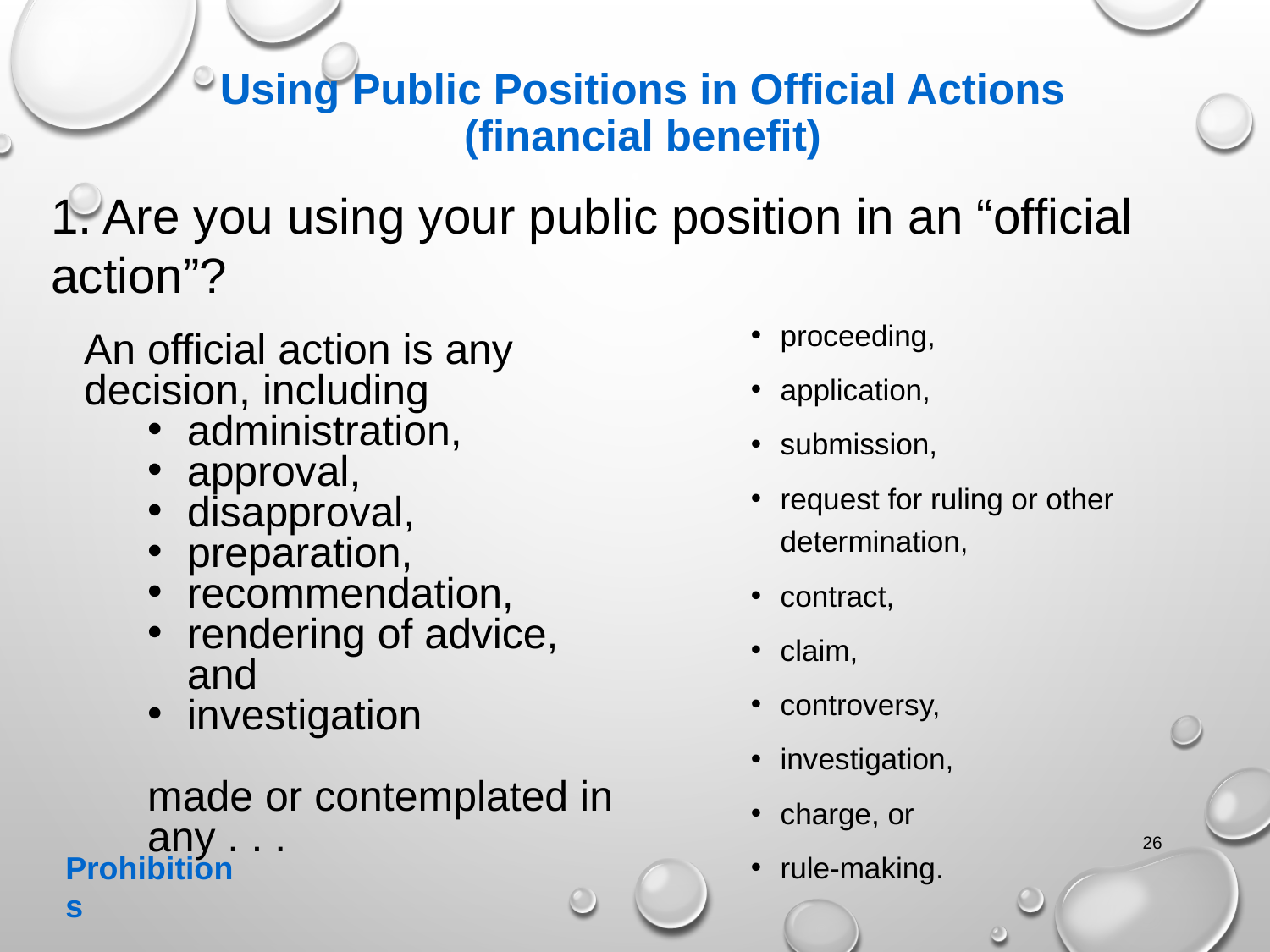

# Using Public Positions in Official Actions (financial benefit)
1. Are you using your public position in an “official action”?

An official action is any decision, including
administration,
approval,
disapproval,
preparation,
recommendation,
rendering of advice, and
investigation

made or contemplated in any . . .

proceeding,
application,
submission,
request for ruling or other determination,
contract,
claim,
controversy,
investigation,
charge, or
rule-making.

26
Prohibitions